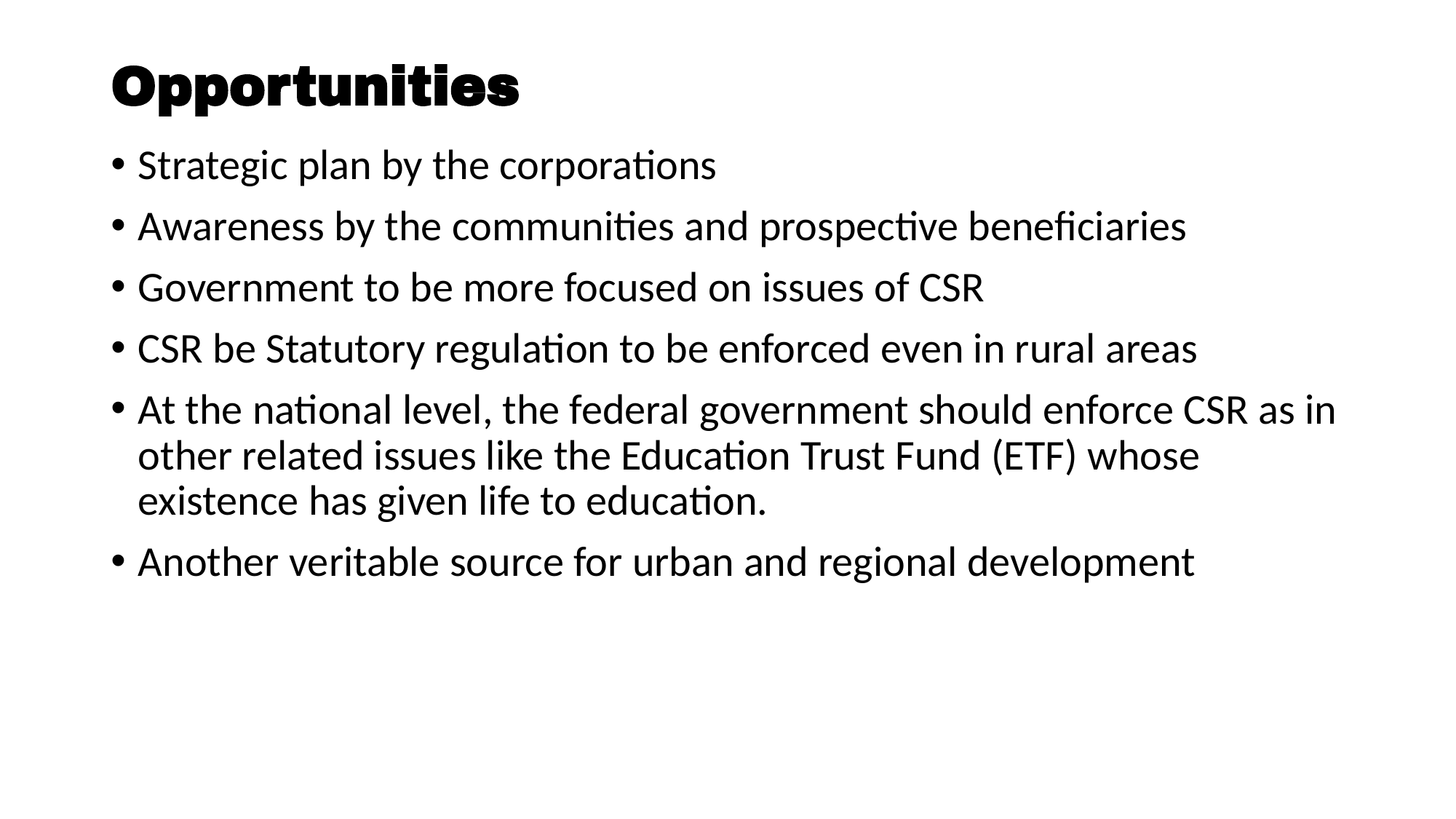

# Opportunities
Strategic plan by the corporations
Awareness by the communities and prospective beneficiaries
Government to be more focused on issues of CSR
CSR be Statutory regulation to be enforced even in rural areas
At the national level, the federal government should enforce CSR as in other related issues like the Education Trust Fund (ETF) whose existence has given life to education.
Another veritable source for urban and regional development